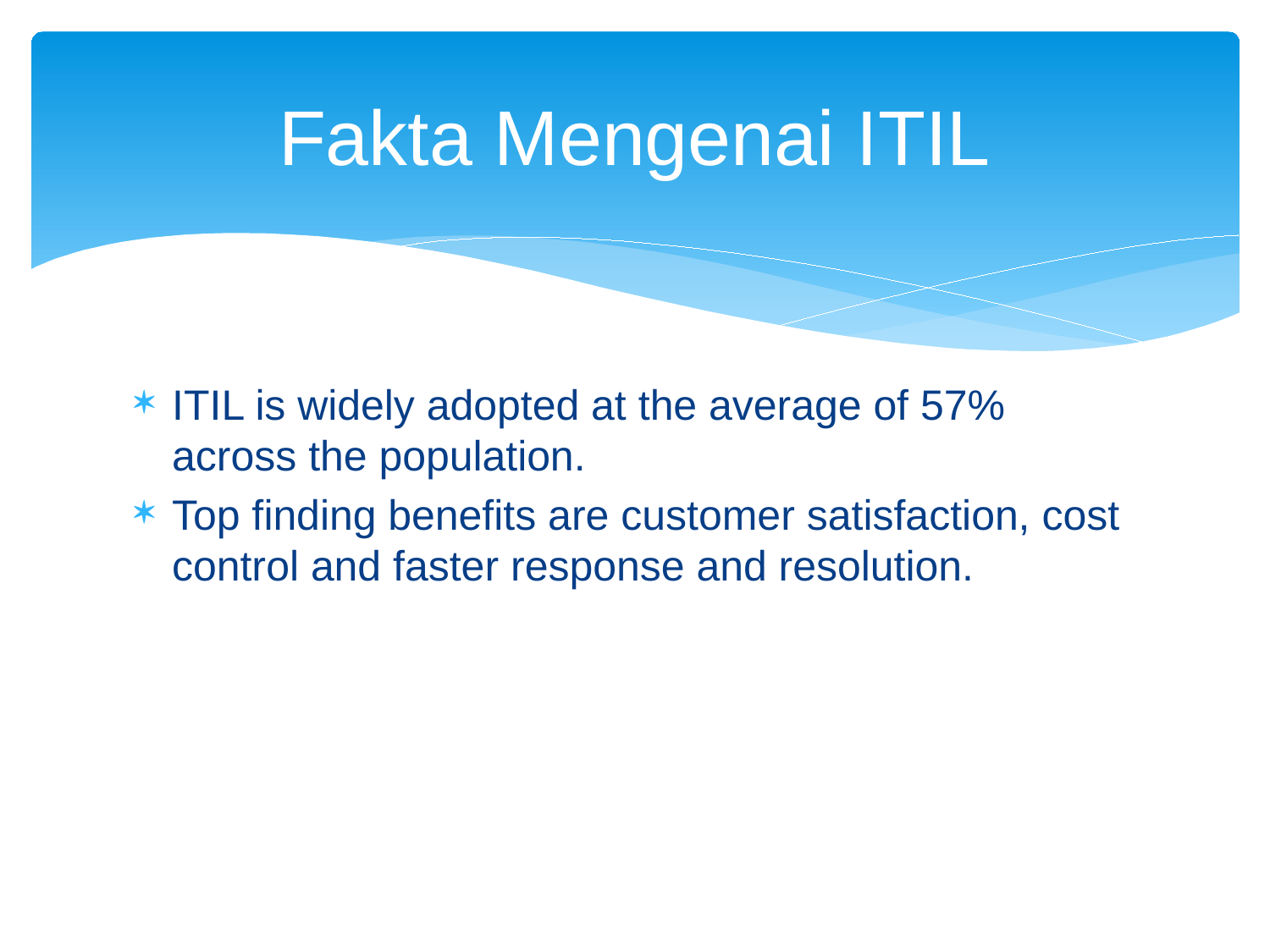

# Fakta Mengenai ITIL
ITIL is widely adopted at the average of 57% across the population.
Top finding benefits are customer satisfaction, cost control and faster response and resolution.